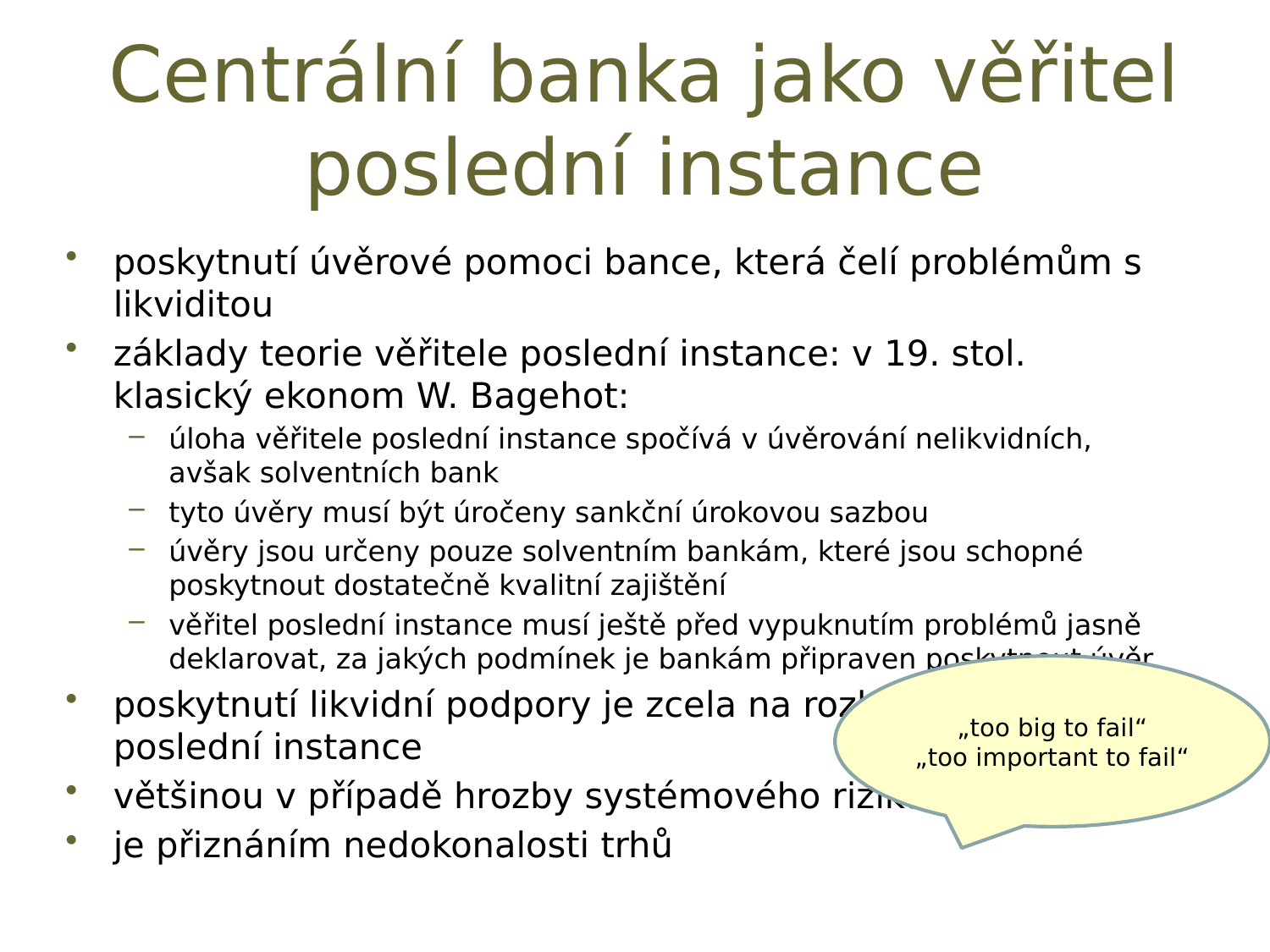

# Centrální banka jako věřitel poslední instance
poskytnutí úvěrové pomoci bance, která čelí problémům s likviditou
základy teorie věřitele poslední instance: v 19. stol. klasický ekonom W. Bagehot:
úloha věřitele poslední instance spočívá v úvěrování nelikvidních, avšak solventních bank
tyto úvěry musí být úročeny sankční úrokovou sazbou
úvěry jsou určeny pouze solventním bankám, které jsou schopné poskytnout dostatečně kvalitní zajištění
věřitel poslední instance musí ještě před vypuknutím problémů jasně deklarovat, za jakých podmínek je bankám připraven poskytnout úvěr
poskytnutí likvidní podpory je zcela na rozhodnutí věřitele poslední instance
většinou v případě hrozby systémového rizika
je přiznáním nedokonalosti trhů
„too big to fail“
„too important to fail“
29